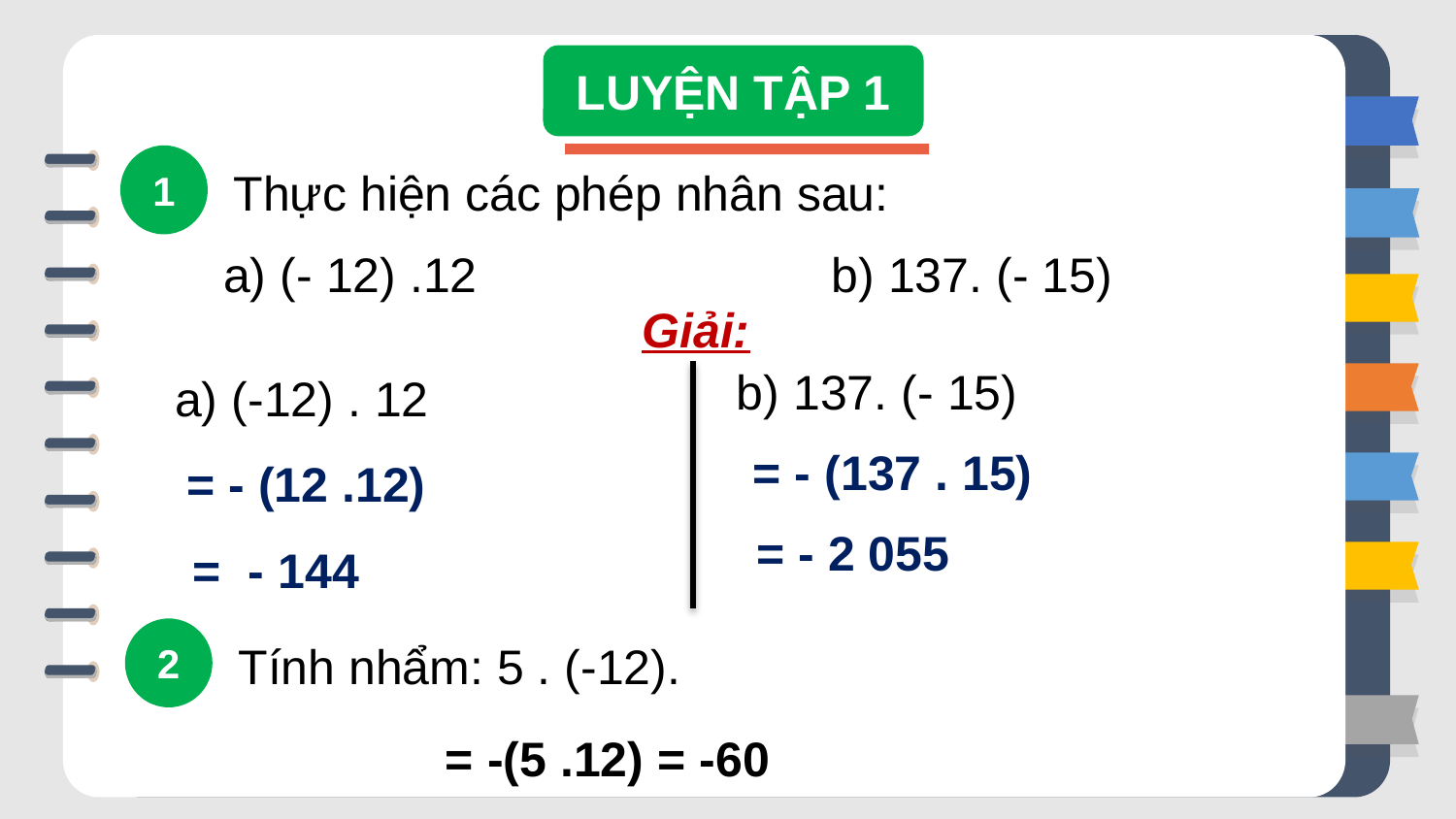

LUYỆN TẬP 1
1

Thực hiện các phép nhân sau:
a) (- 12) .12
b) 137. (- 15)
Giải:
b) 137. (- 15)
a) (-12) . 12
= - (137 . 15)
= - (12 .12)
= - 2 055
=  - 144
2
Tính nhẩm: 5 . (-12).
= -(5 .12) = -60